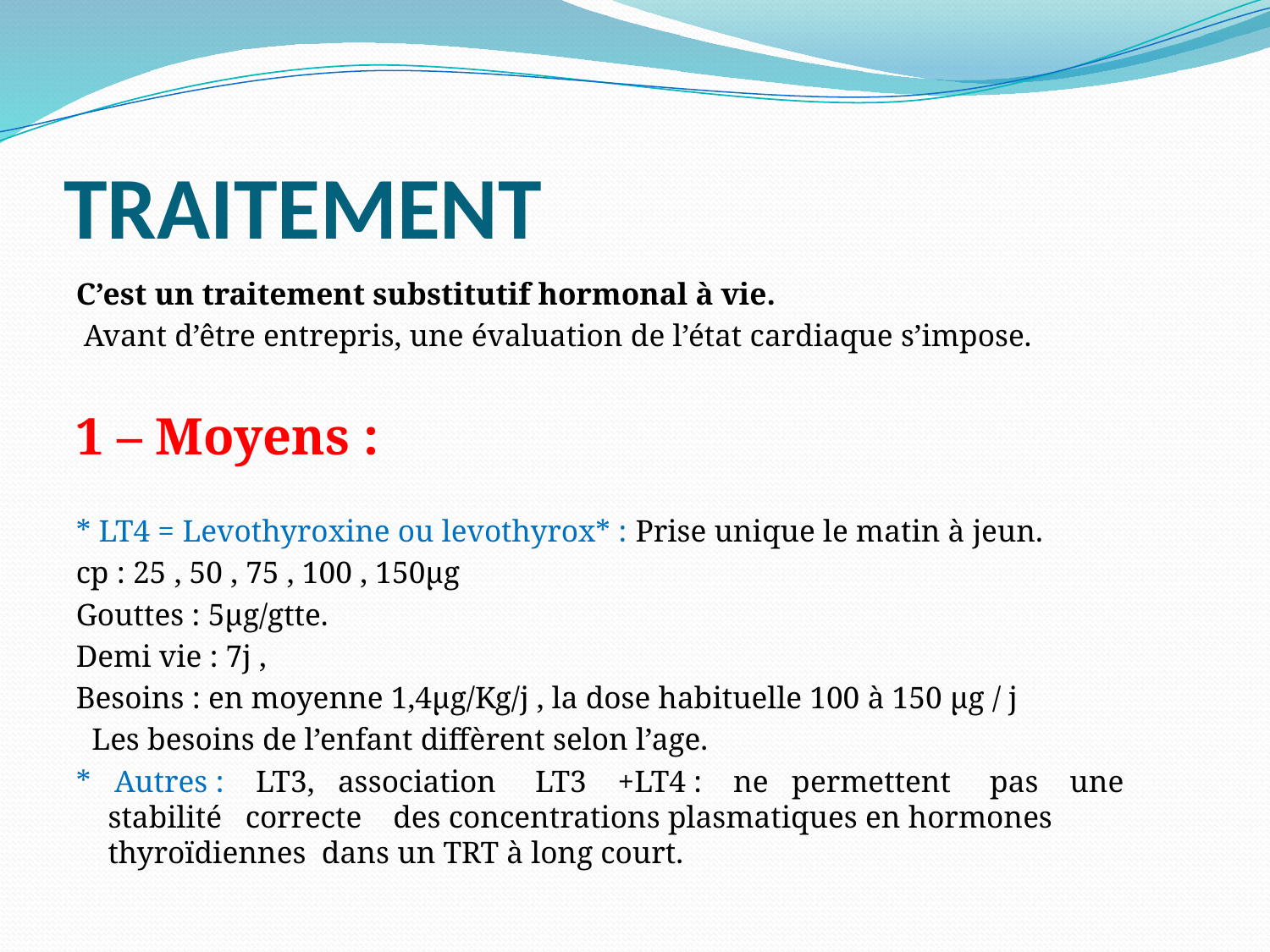

# TRAITEMENT
C’est un traitement substitutif hormonal à vie.
 Avant d’être entrepris, une évaluation de l’état cardiaque s’impose.

1 – Moyens :

* LT4 = Levothyroxine ou levothyrox* : Prise unique le matin à jeun.
cp : 25 , 50 , 75 , 100 , 150µg
Gouttes : 5µg/gtte.
Demi vie : 7j ,
Besoins : en moyenne 1,4µg/Kg/j , la dose habituelle 100 à 150 µg / j
  Les besoins de l’enfant diffèrent selon l’age.
*   Autres :    LT3,   association     LT3    +LT4 :    ne   permettent     pas    une   stabilité   correcte    des concentrations plasmatiques en hormones thyroïdiennes  dans un TRT à long court.